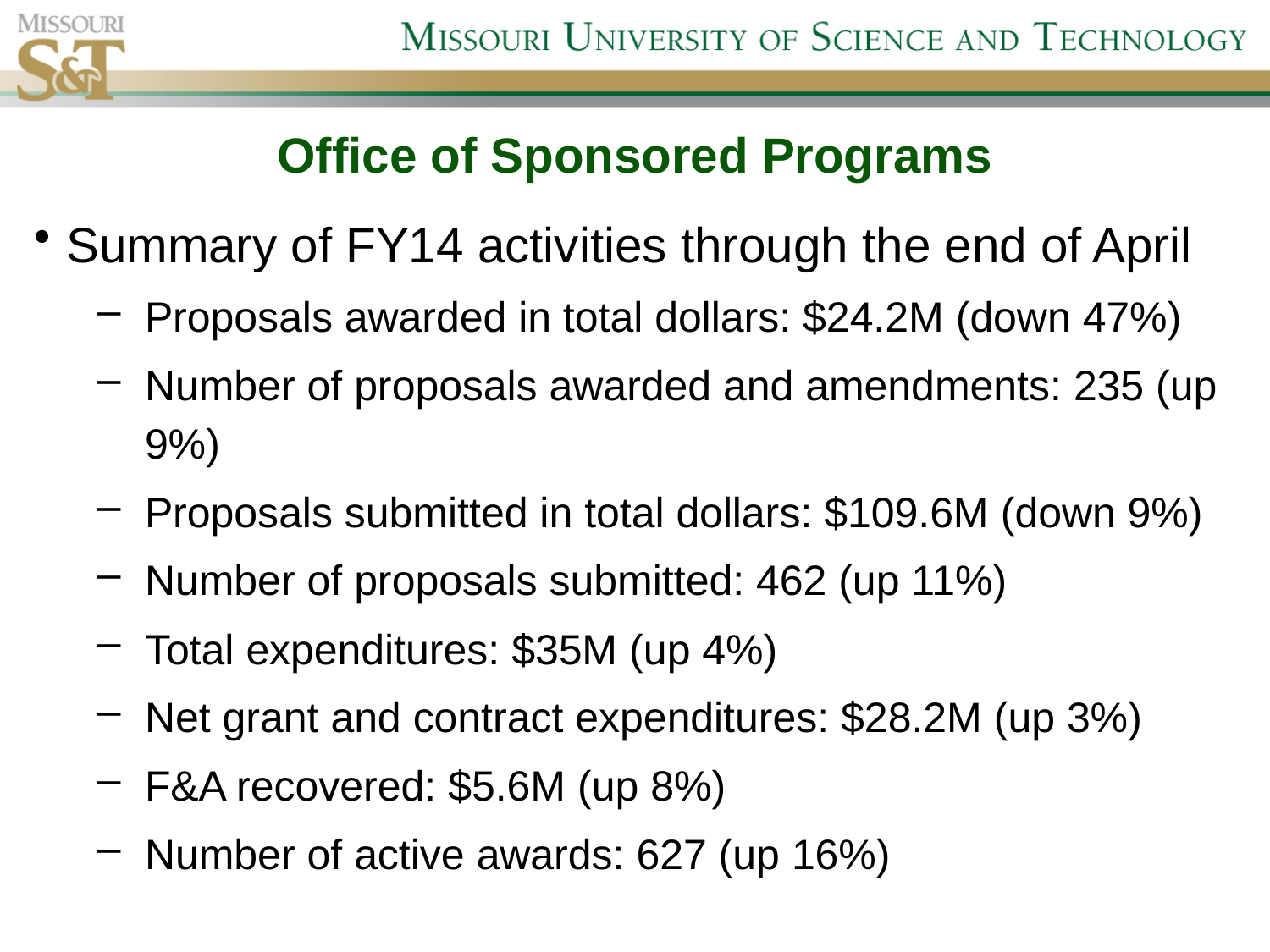

Office of Sponsored Programs
Summary of FY14 activities through the end of April
Proposals awarded in total dollars: $24.2M (down 47%)
Number of proposals awarded and amendments: 235 (up 9%)
Proposals submitted in total dollars: $109.6M (down 9%)
Number of proposals submitted: 462 (up 11%)
Total expenditures: $35M (up 4%)
Net grant and contract expenditures: $28.2M (up 3%)
F&A recovered: $5.6M (up 8%)
Number of active awards: 627 (up 16%)